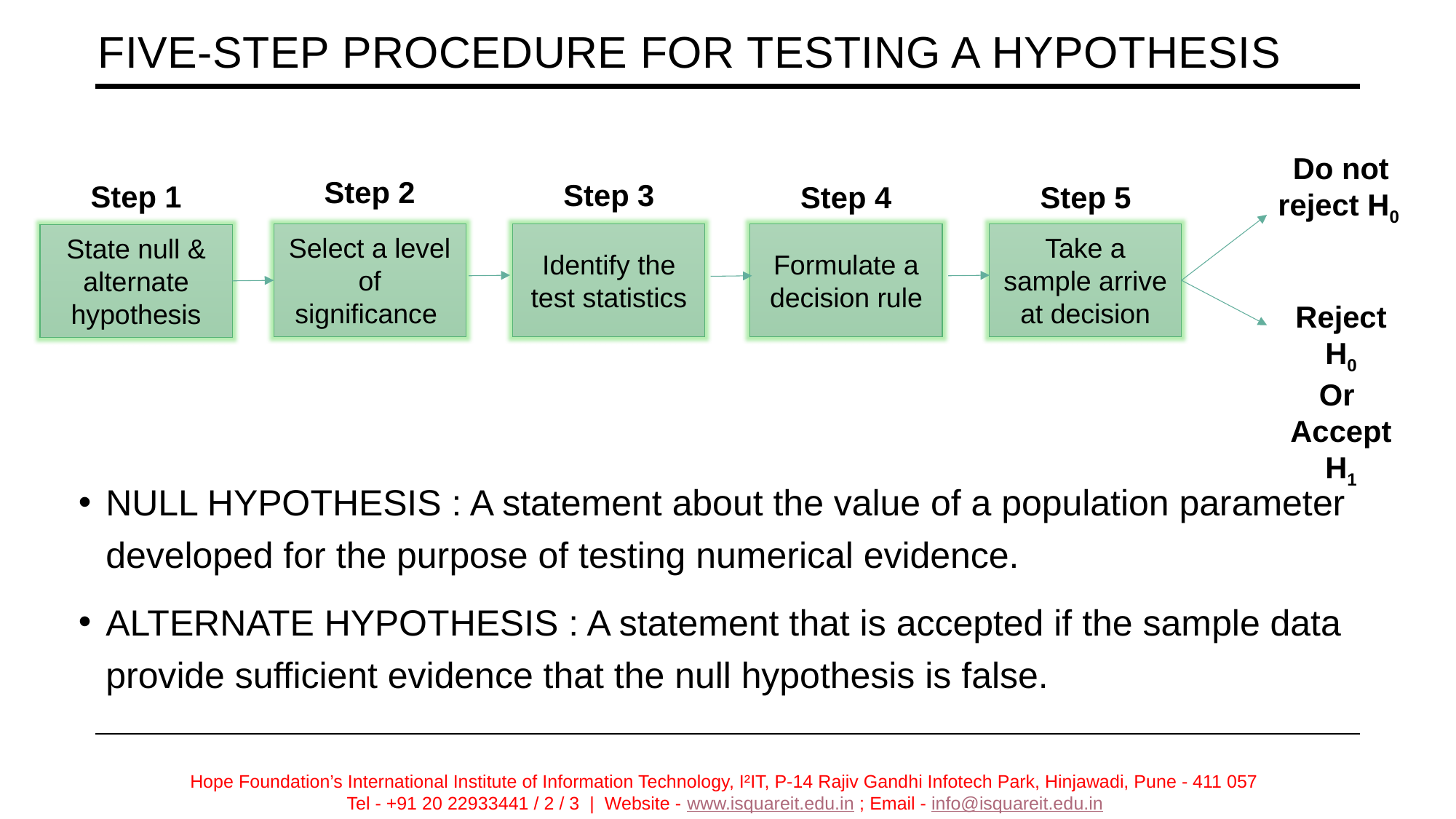

# Five-Step Procedure for Testing a Hypothesis
Do not reject H0
Step 2
Step 3
Step 1
Step 4
Step 5
Take a sample arrive at decision
Formulate a decision rule
Select a level of significance
Identify the test statistics
State null & alternate hypothesis
Reject H0
Or
Accept H1
NULL HYPOTHESIS : A statement about the value of a population parameter developed for the purpose of testing numerical evidence.
ALTERNATE HYPOTHESIS : A statement that is accepted if the sample data provide sufficient evidence that the null hypothesis is false.
Hope Foundation’s International Institute of Information Technology, I²IT, P-14 Rajiv Gandhi Infotech Park, Hinjawadi, Pune - 411 057
Tel - +91 20 22933441 / 2 / 3  |  Website - www.isquareit.edu.in ; Email - info@isquareit.edu.in